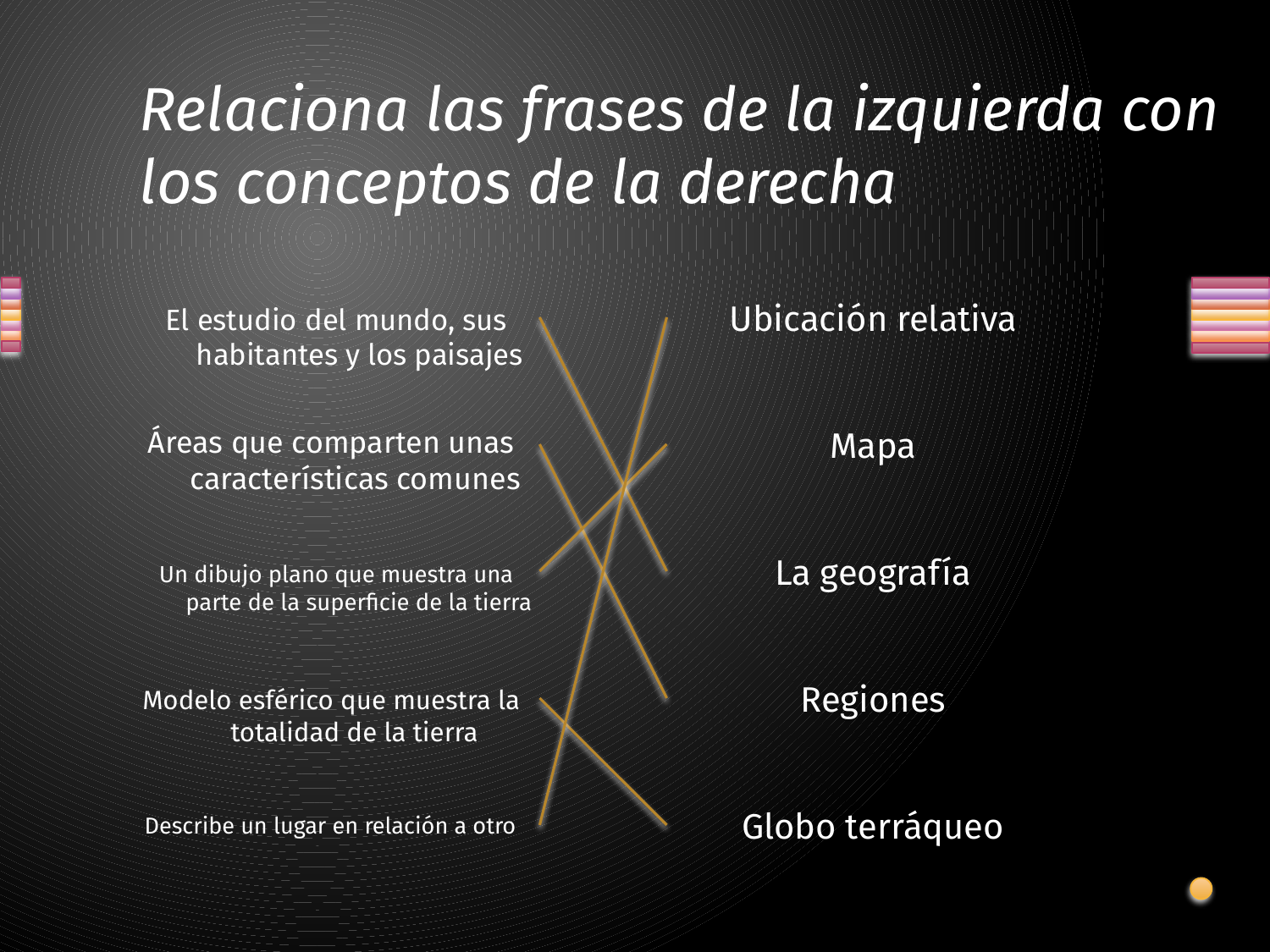

# Relaciona las frases de la izquierda con los conceptos de la derecha
El estudio del mundo, sus habitantes y los paisajes
Ubicación relativa
Áreas que comparten unas características comunes
Mapa
Un dibujo plano que muestra una parte de la superficie de la tierra
La geografía
Modelo esférico que muestra la totalidad de la tierra
Regiones
Describe un lugar en relación a otro
Globo terráqueo